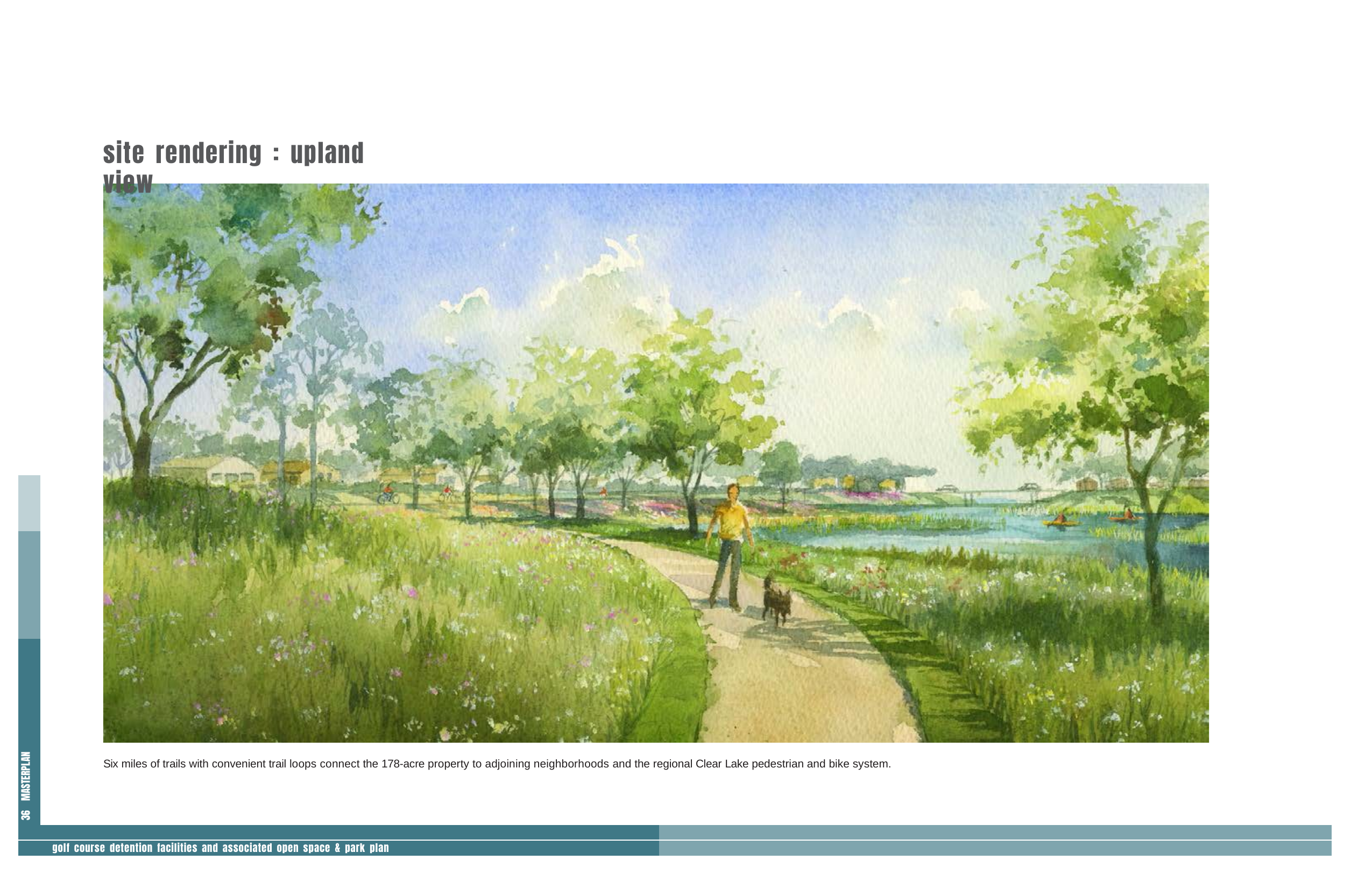

site  rendering  :  upland  view

|  |  |  |  |
| --- | --- | --- | --- |
|  |  |  |  |
| 36 MASTERPLAN |  |  |  |
|  |  |  |  |
|  | golf course detention facilities and associated open space & park plan |  |  |
Six miles of trails with convenient trail loops connect the 178-acre property to adjoining neighborhoods and the regional Clear Lake pedestrian and bike system.